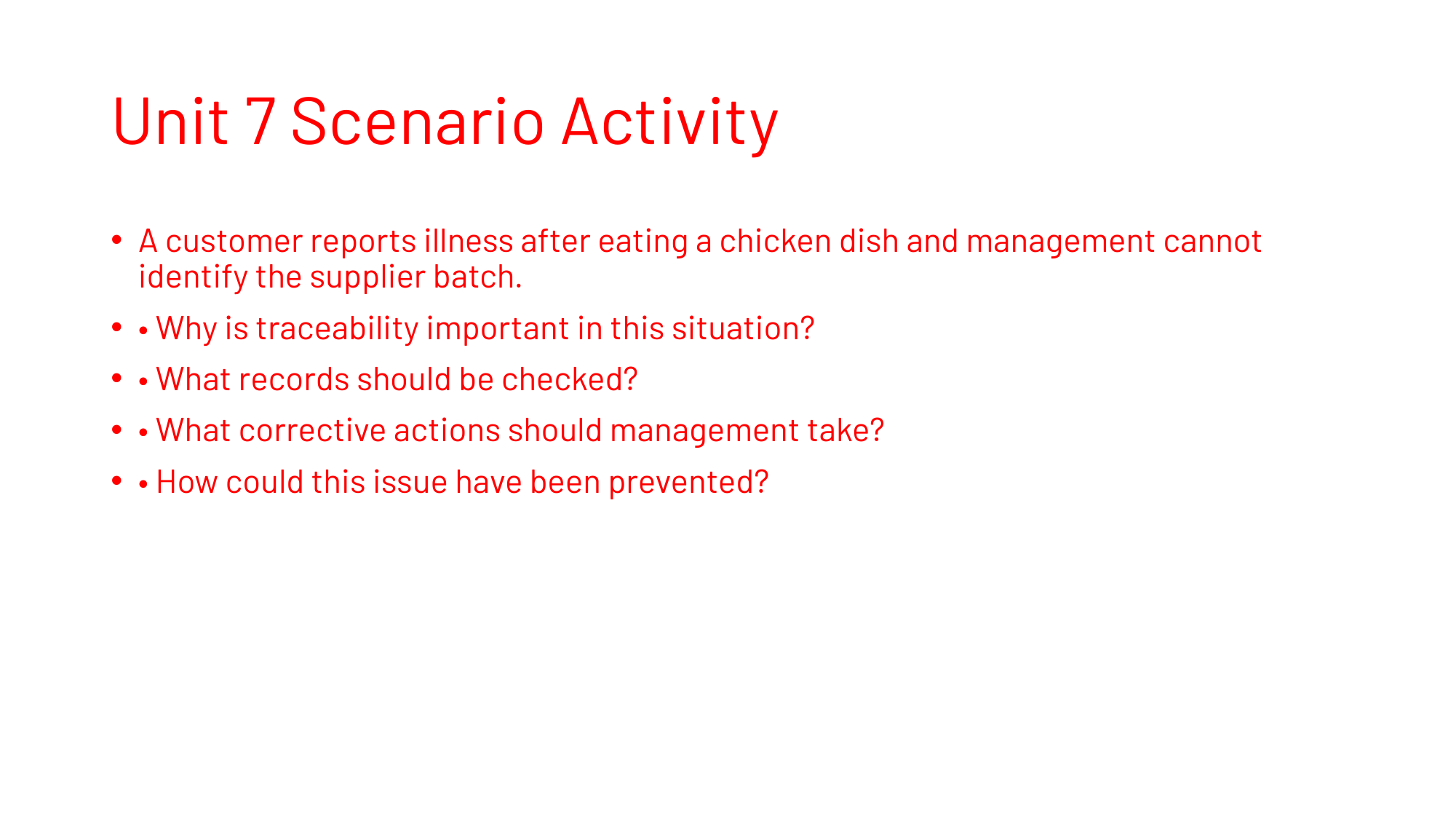

# Unit 7 Scenario Activity
A customer reports illness after eating a chicken dish and management cannot identify the supplier batch.
• Why is traceability important in this situation?
• What records should be checked?
• What corrective actions should management take?
• How could this issue have been prevented?